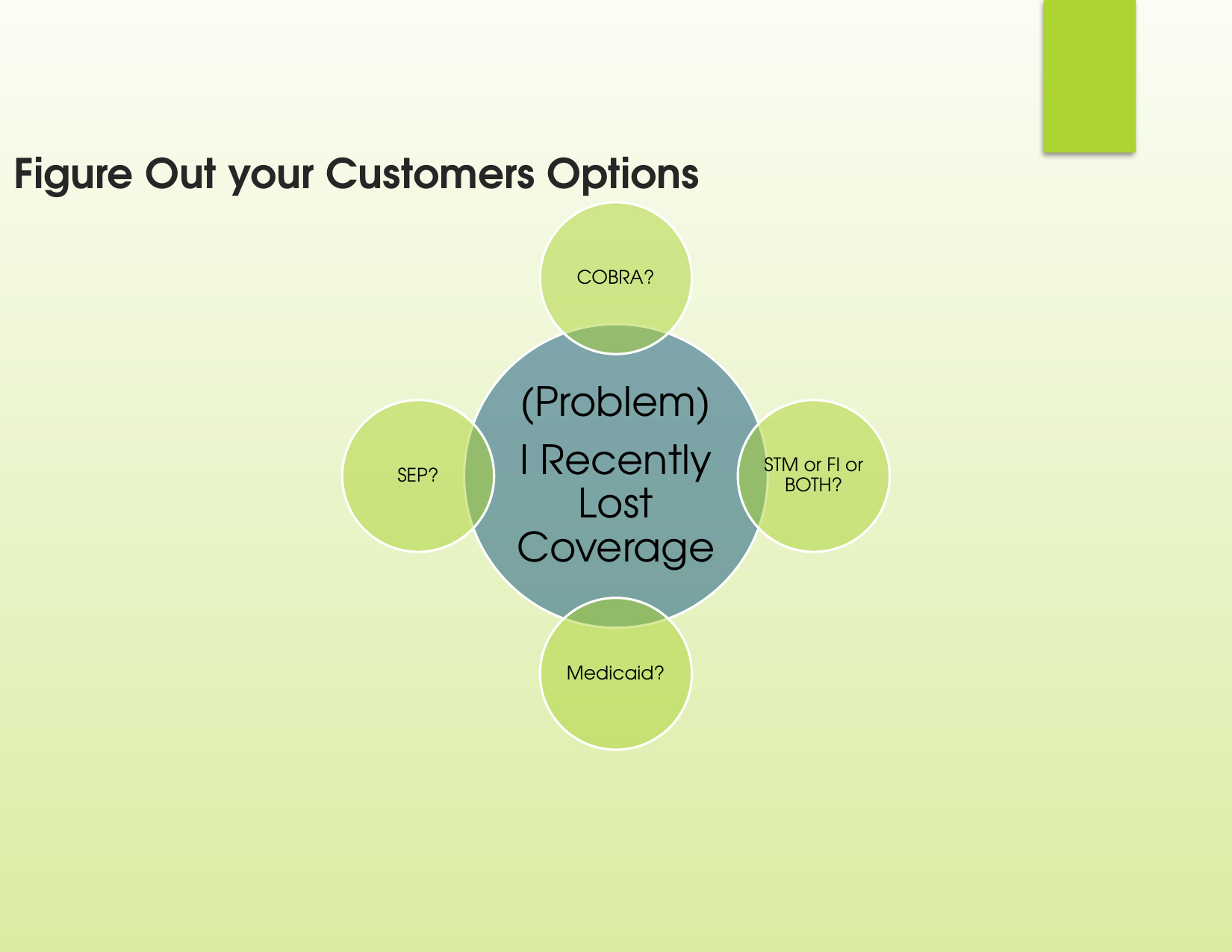

Figure Out your Customers Options
(Problem)
I Recently Lost Coverage
COBRA?
STM or FI or BOTH?
Medicaid?
SEP?